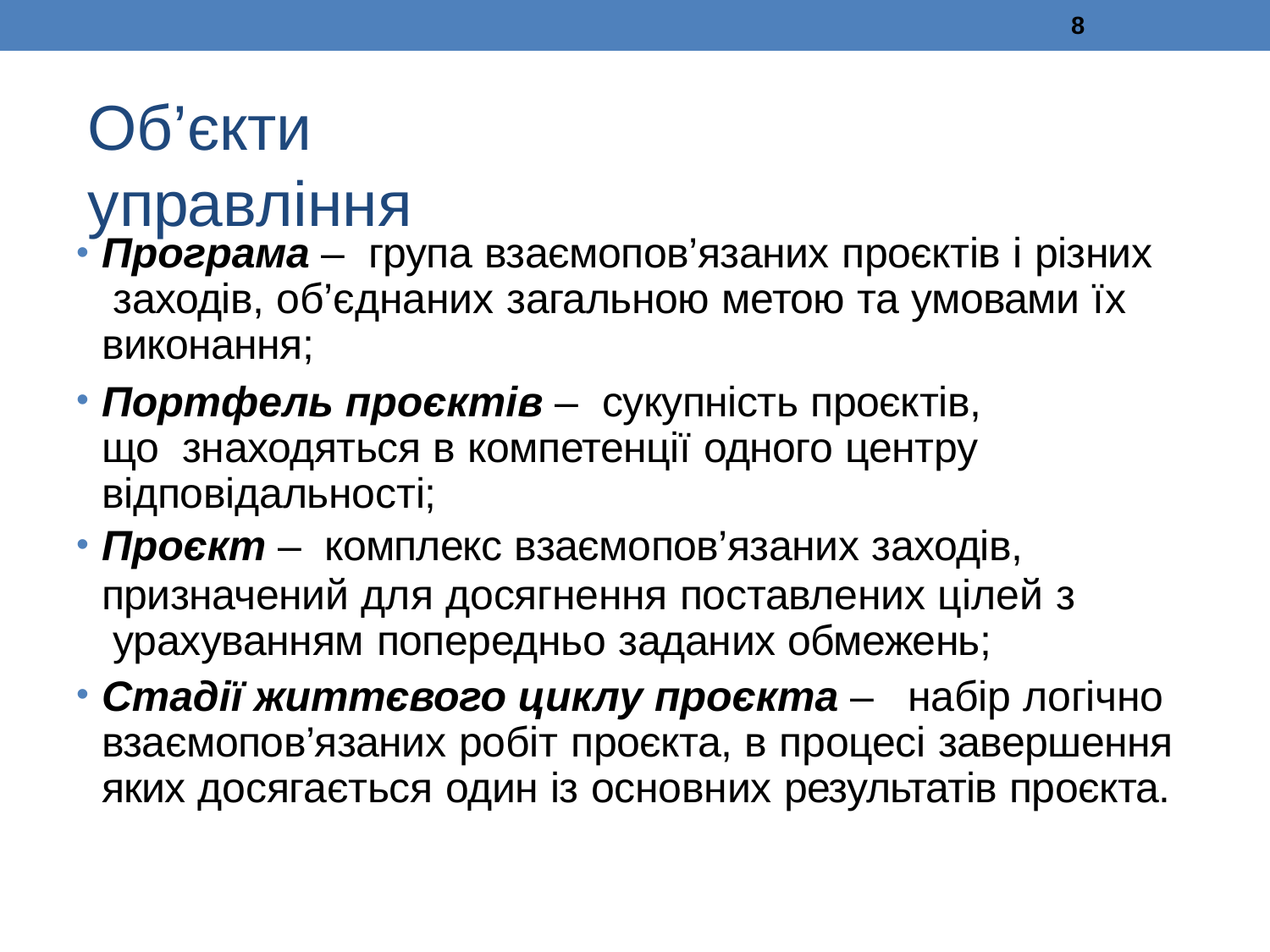

8
# Об’єкти управління
Програма – група взаємопов’язаних проєктів і різних  заходів, об’єднаних загальною метою та умовами їх  виконання;
Портфель проєктів – сукупність проєктів, що  знаходяться в компетенції одного центру  відповідальності;
Проєкт – комплекс взаємопов’язаних заходів,
призначений для досягнення поставлених цілей з  урахуванням попередньо заданих обмежень;
Стадії життєвого циклу проєкта – набір логічно  взаємопов’язаних робіт проєкта, в процесі завершення  яких досягається один із основних результатів проєкта.